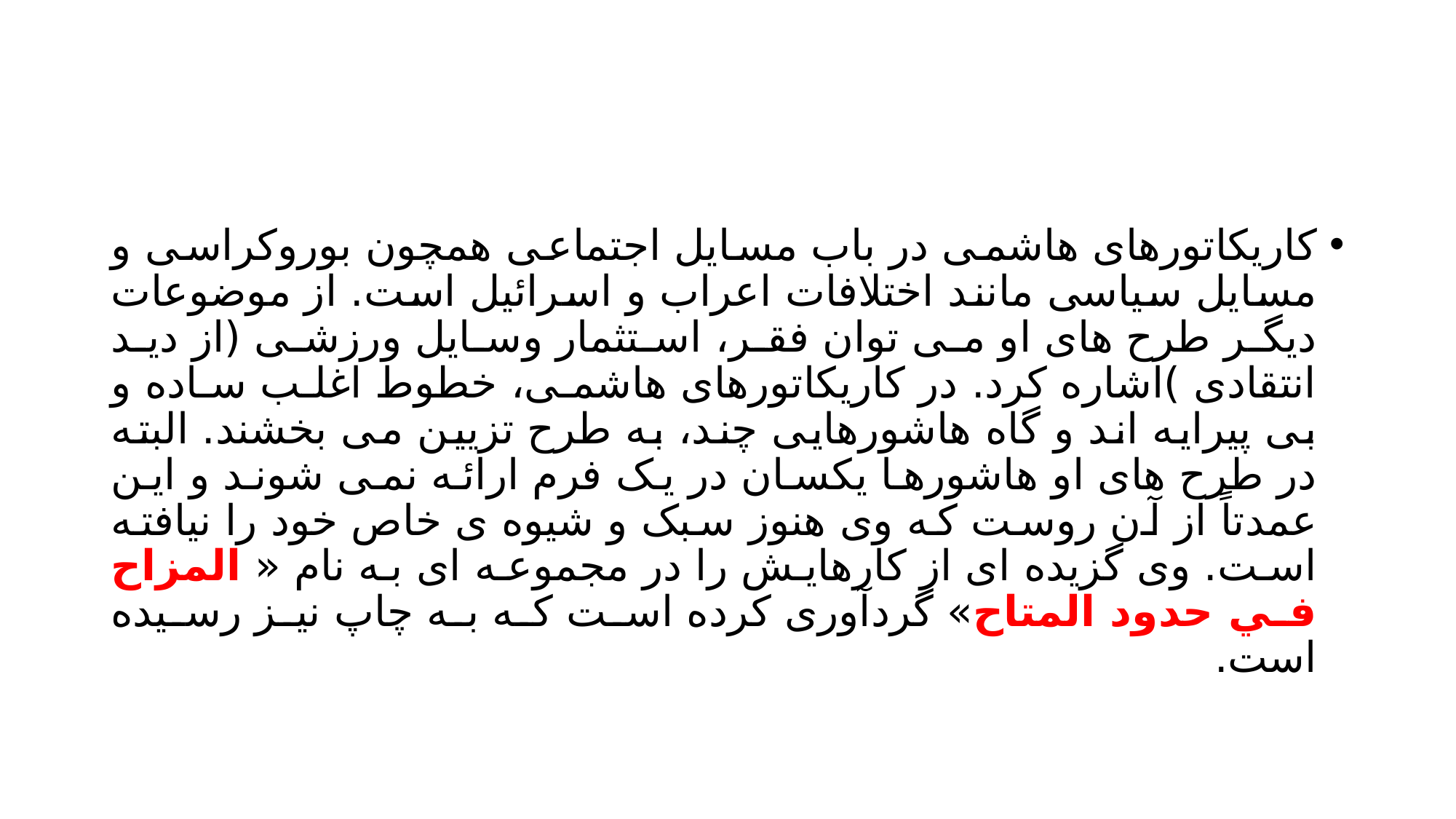

#
کاریکاتورهای هاشمی در باب مسایل اجتماعی همچون بوروکراسی و مسایل سیاسی مانند اختلافات اعراب و اسرائیل است. از موضوعات دیگر طرح های او می توان فقر، استثمار وسایل ورزشی (از دید انتقادی )اشاره کرد. در کاریکاتورهای هاشمی، خطوط اغلب ساده و بی پیرایه اند و گاه هاشورهایی چند، به طرح تزیین می بخشند. البته در طرح های او هاشورها یکسان در یک فرم ارائه نمی شوند و این عمدتاً از آن روست که وی هنوز سبک و شیوه ی خاص خود را نیافته است. وی گزیده ای از کارهایش را در مجموعه ای به نام « المزاح في حدود المتاح» گردآوری کرده است که به چاپ نیز رسیده است.